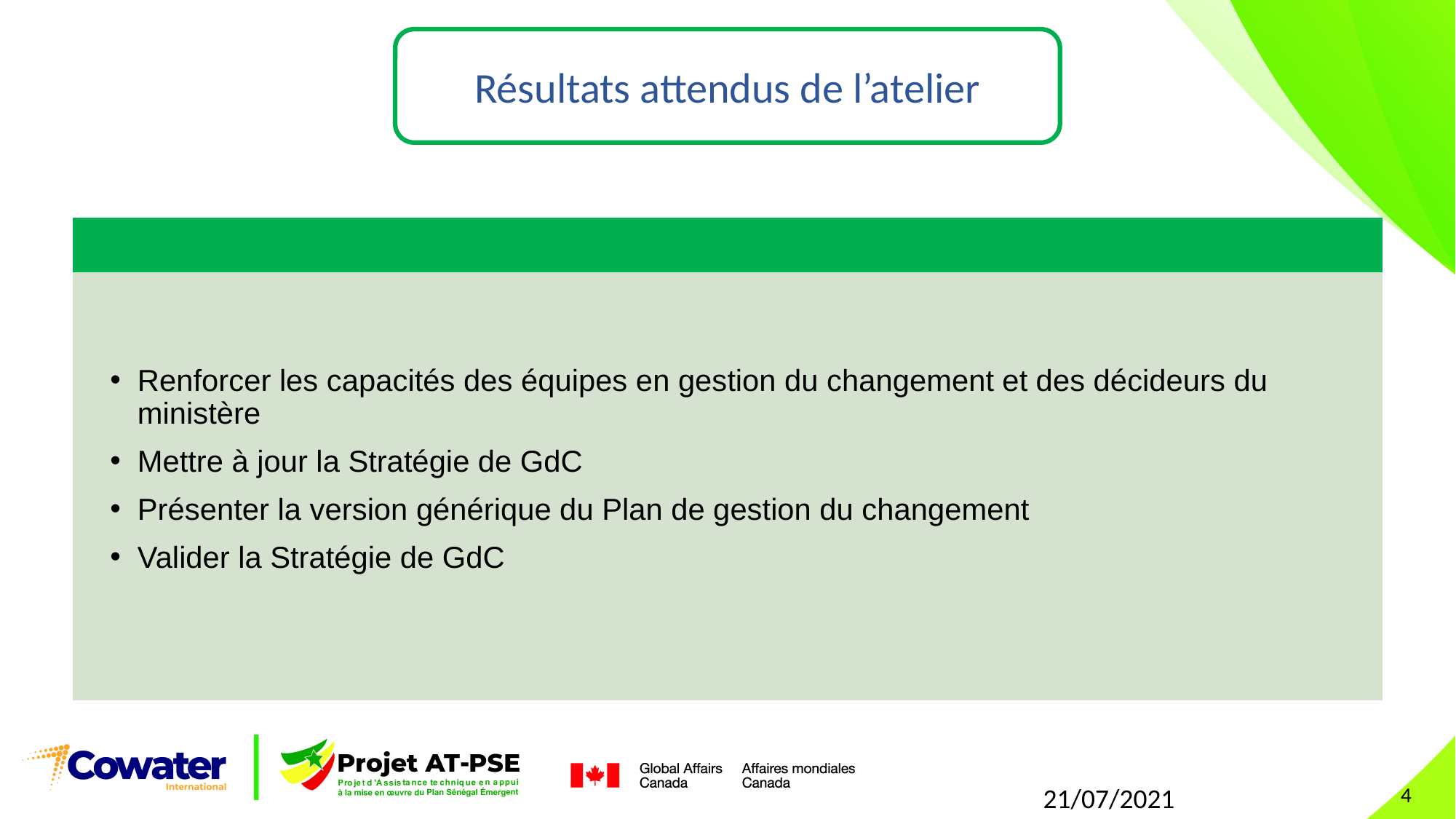

Résultats attendus de l’atelier
|  |
| --- |
|  |

Renforcer les capacités des équipes en gestion du changement et des décideurs du ministère
Mettre à jour la Stratégie de GdC
Présenter la version générique du Plan de gestion du changement
Valider la Stratégie de GdC

21/07/2021
4